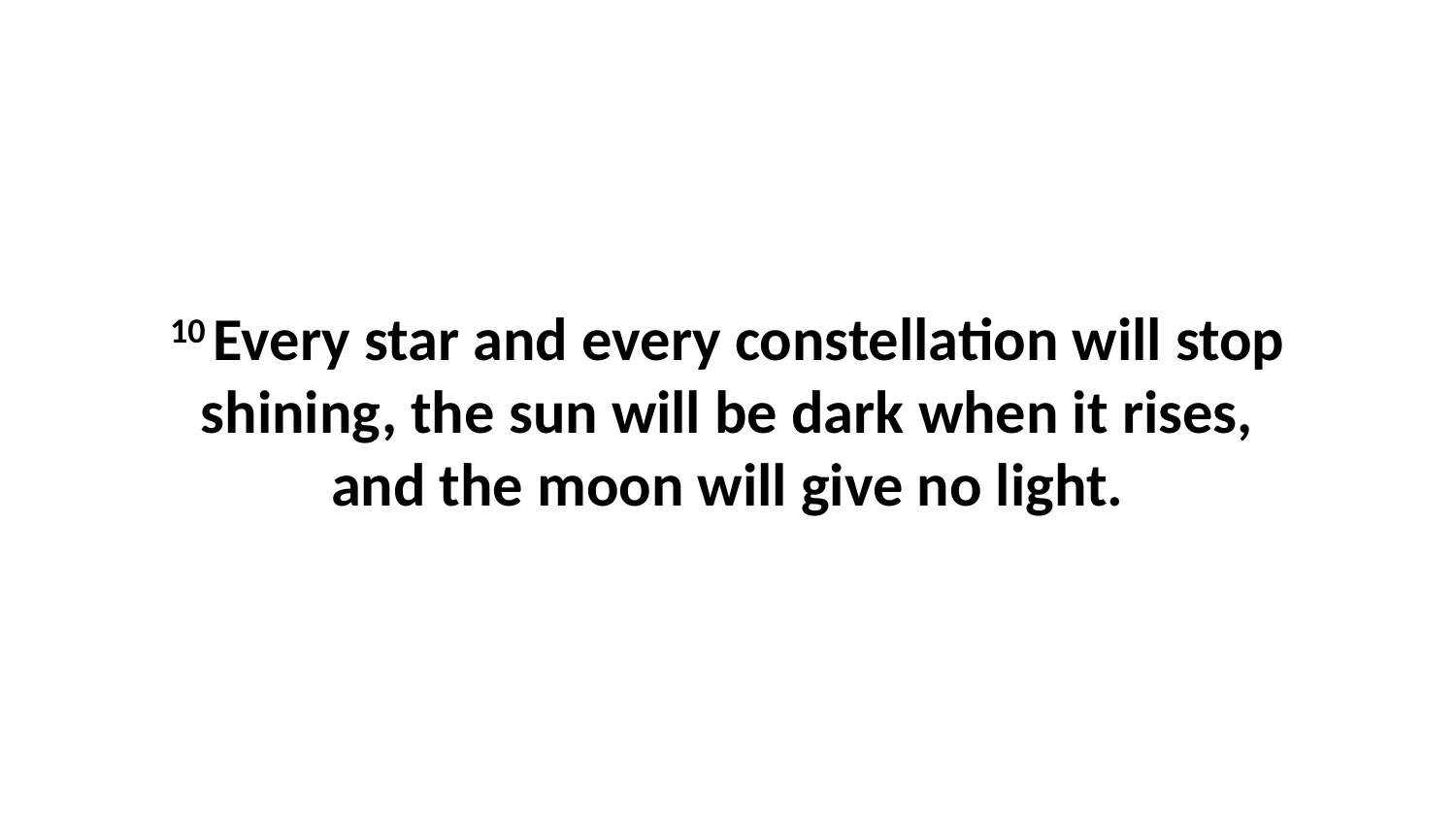

10 Every star and every constellation will stop shining, the sun will be dark when it rises, and the moon will give no light.